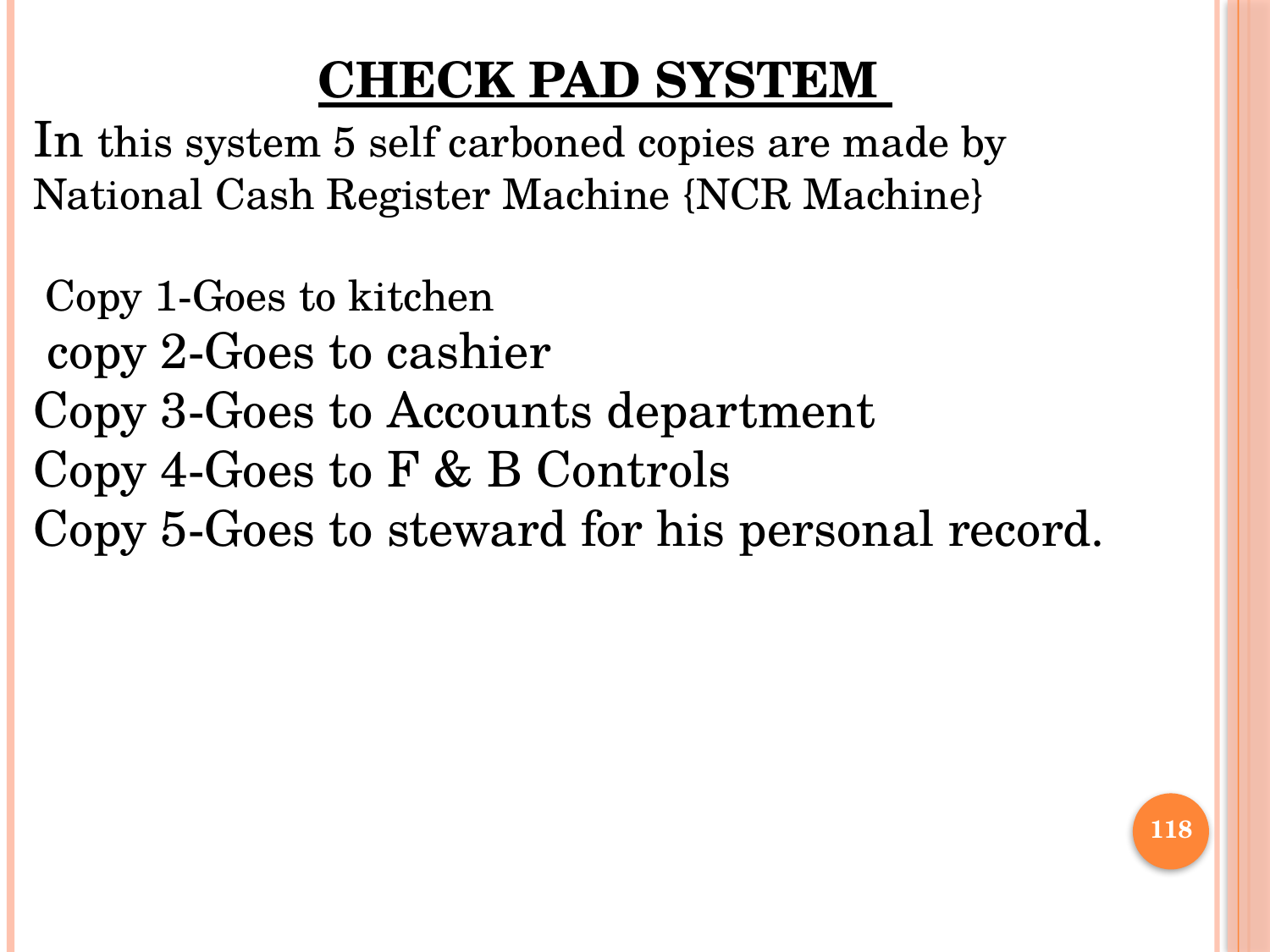

CHECK PAD SYSTEM
In this system 5 self carboned copies are made by National Cash Register Machine {NCR Machine}

 Copy 1-Goes to kitchen
 copy 2-Goes to cashier
Copy 3-Goes to Accounts department
Copy 4-Goes to F & B Controls
Copy 5-Goes to steward for his personal record.
118